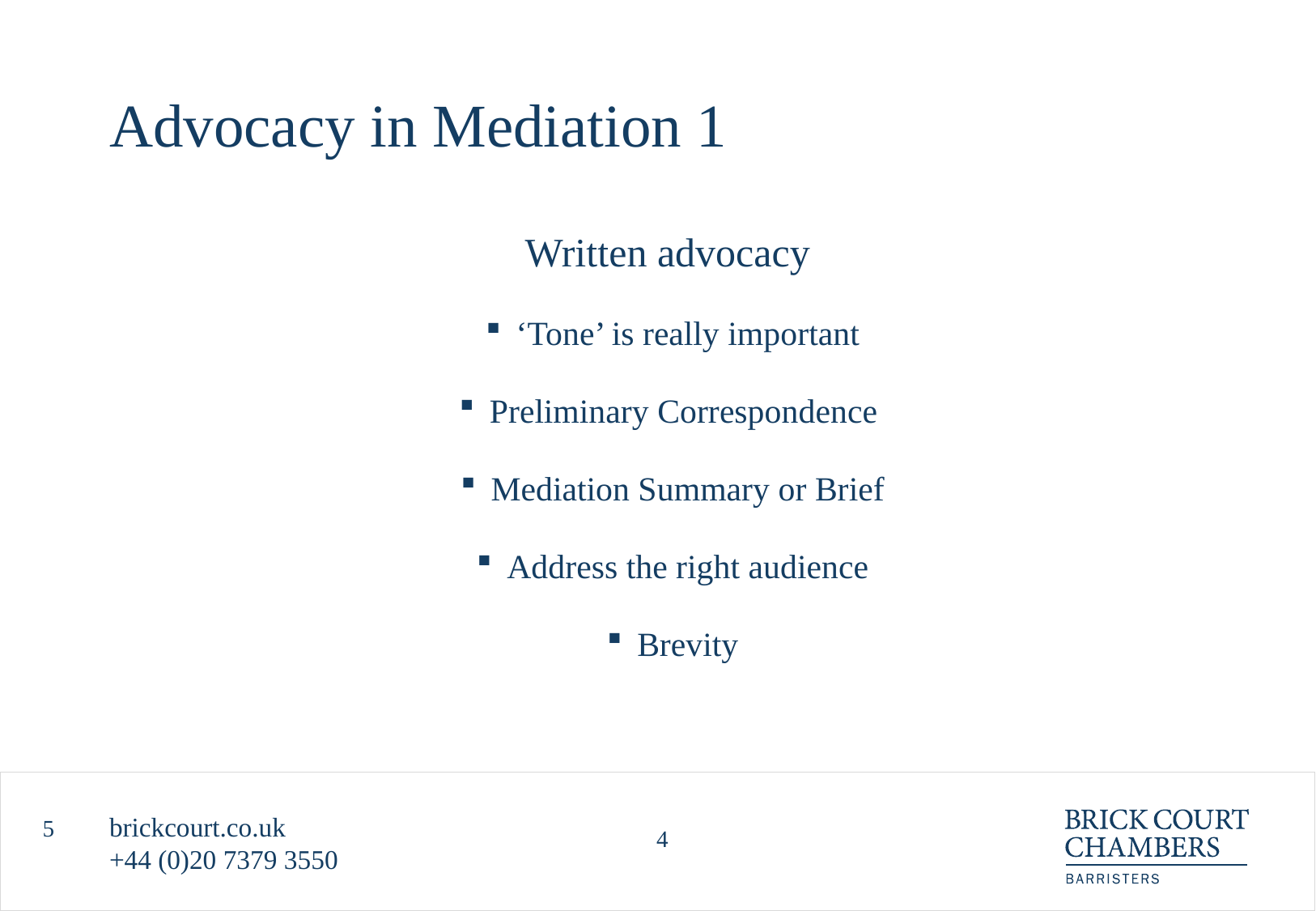

# Advocacy in Mediation 1
Written advocacy
‘Tone’ is really important
Preliminary Correspondence
Mediation Summary or Brief
Address the right audience
Brevity

brickcourt.co.uk
+44 (0)20 7379 3550
5
4